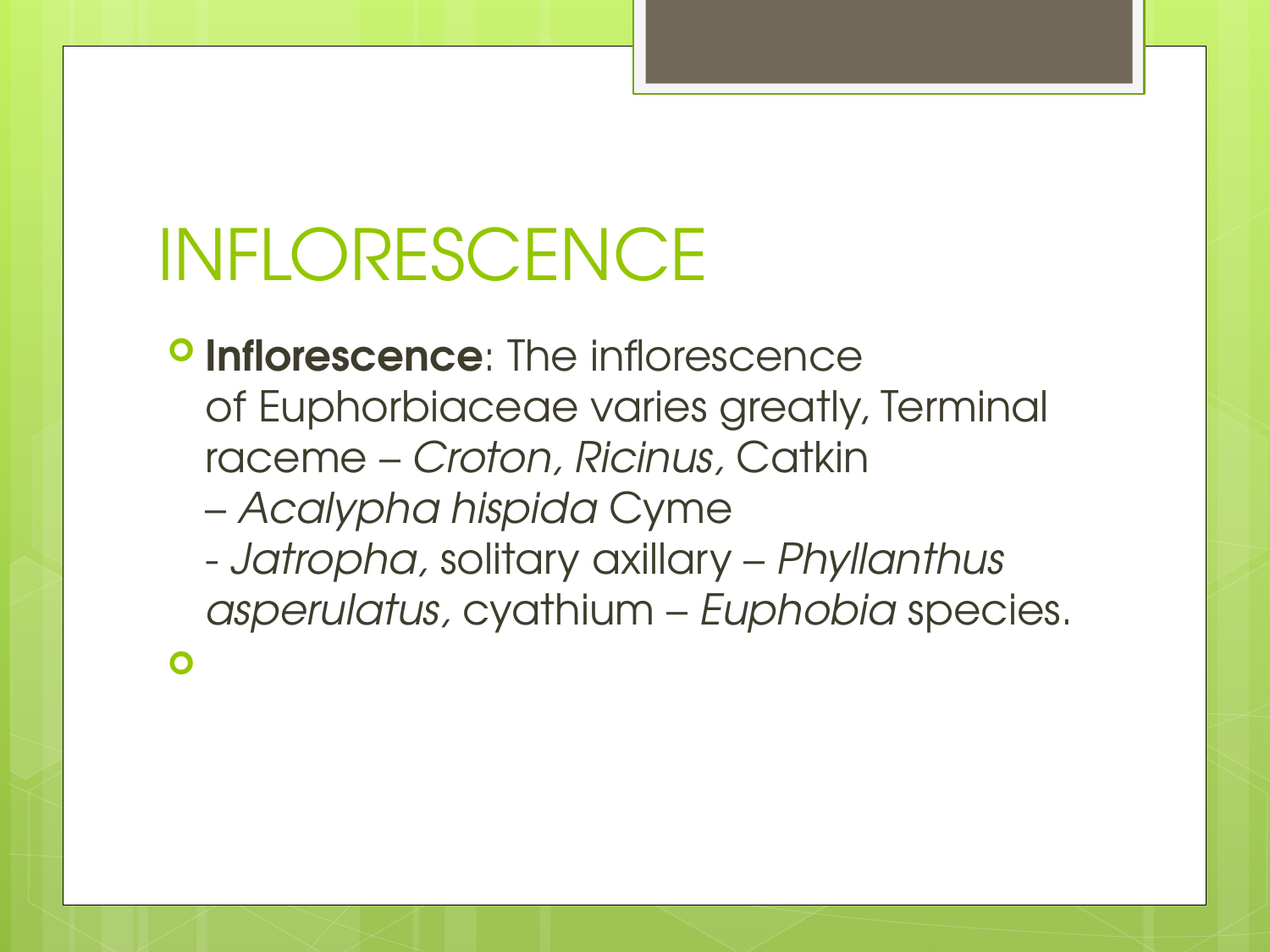

# INFLORESCENCE
Inflorescence: The inflorescence of Euphorbiaceae varies greatly, Terminal raceme – Croton, Ricinus, Catkin – Acalypha hispida Cyme - Jatropha, solitary axillary – Phyllanthus asperulatus, cyathium – Euphobia species.